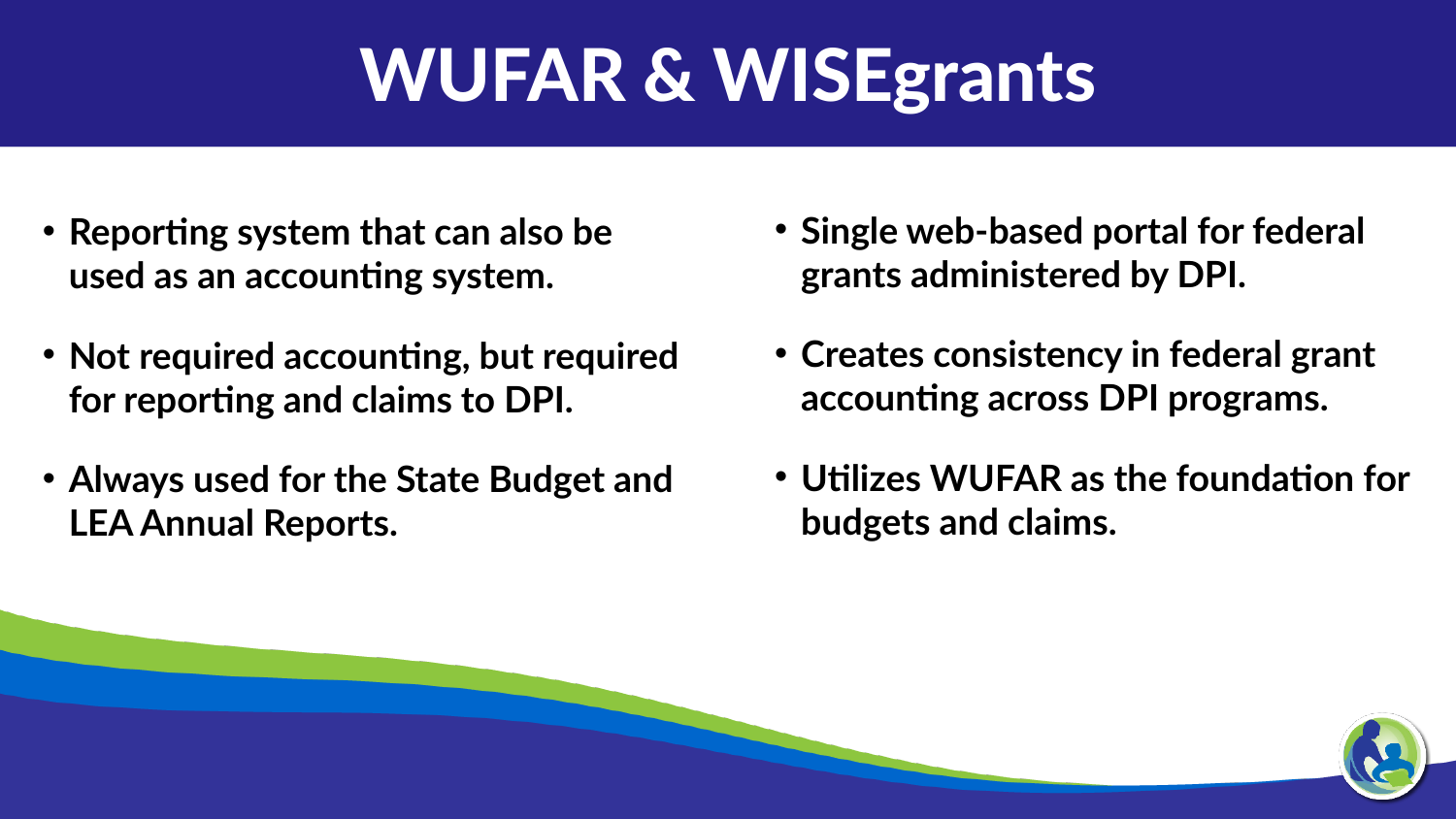

WUFAR & WISEgrants
Single web-based portal for federal grants administered by DPI.
Creates consistency in federal grant accounting across DPI programs.
Utilizes WUFAR as the foundation for budgets and claims.
Reporting system that can also be used as an accounting system.
Not required accounting, but required for reporting and claims to DPI.
Always used for the State Budget and LEA Annual Reports.